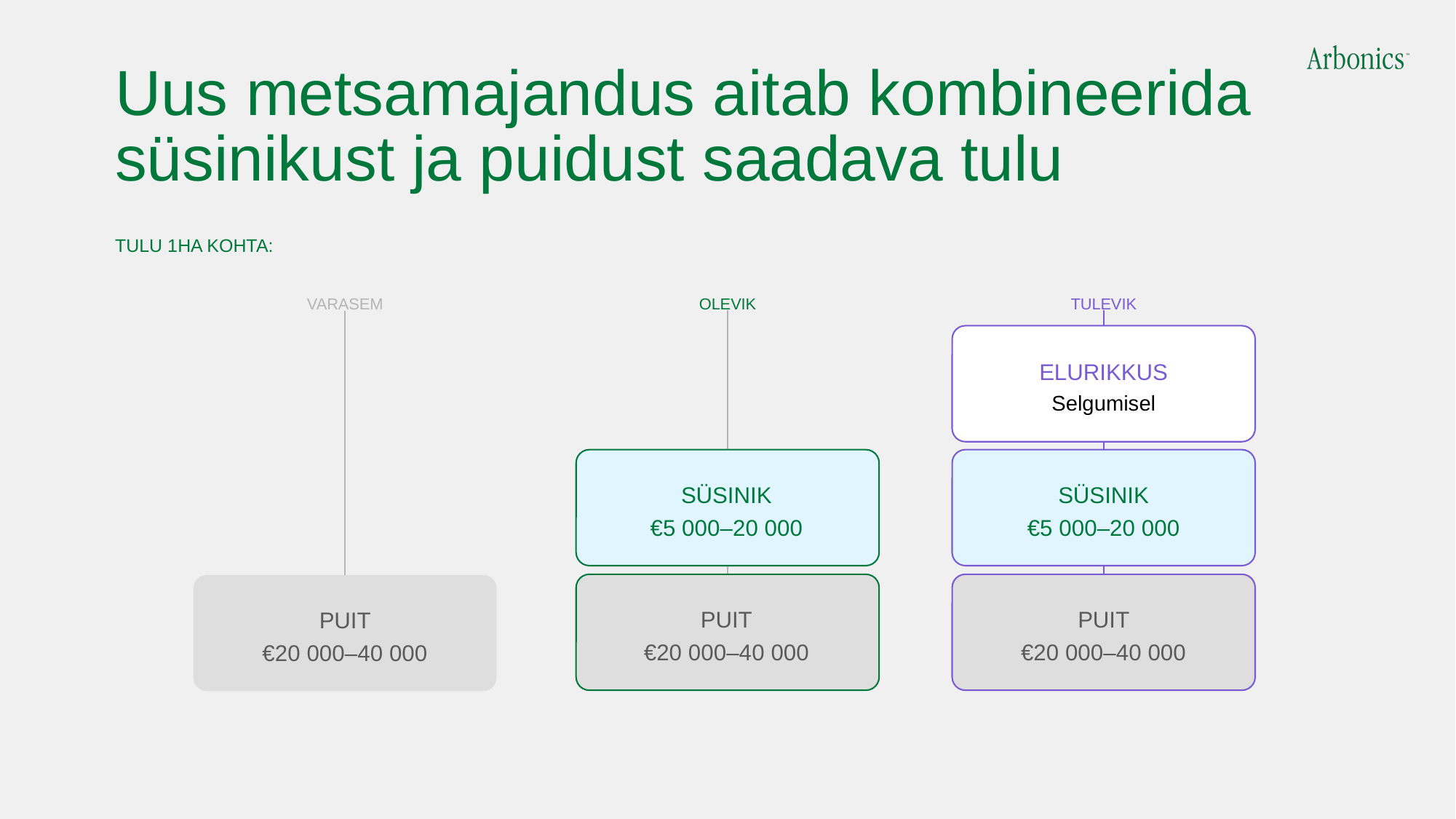

# Uus metsamajandus aitab kombineerida süsinikust ja puidust saadava tulu
TULU 1HA KOHTA:
VARASEM
OLEVIK
TULEVIK
ELURIKKUS
Selgumisel

SÜSINIK
€5 000–20 000

SÜSINIK
€5 000–20 000

PUIT
€20 000–40 000
PUIT
€20 000–40 000
PUIT
€20 000–40 000